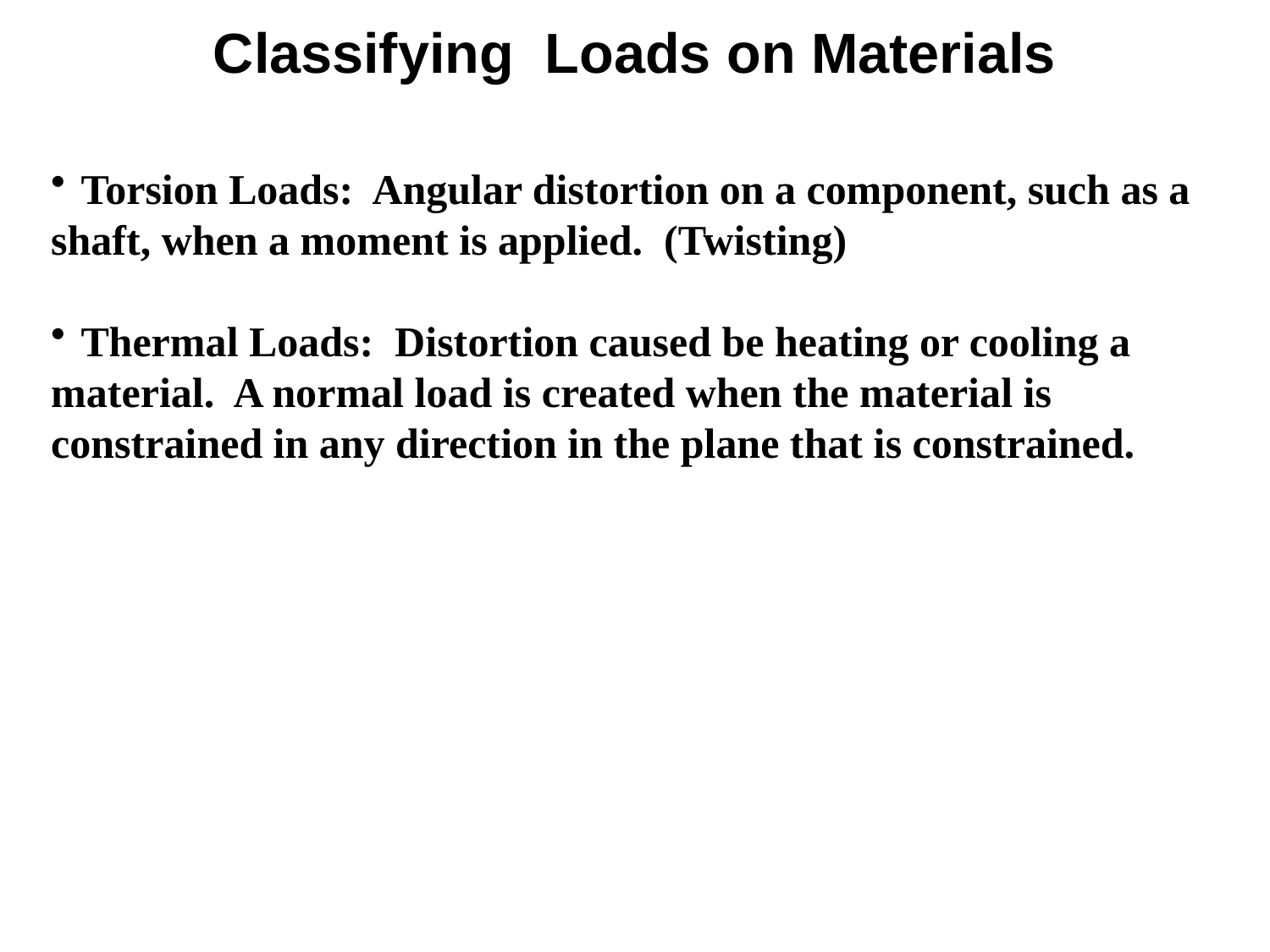

Classifying  Loads on Materials
Torsion Loads:  Angular distortion on a component, such as a
shaft, when a moment is applied.  (Twisting)

Thermal Loads:  Distortion caused be heating or cooling a
material.  A normal load is created when the material is
constrained in any direction in the plane that is constrained.